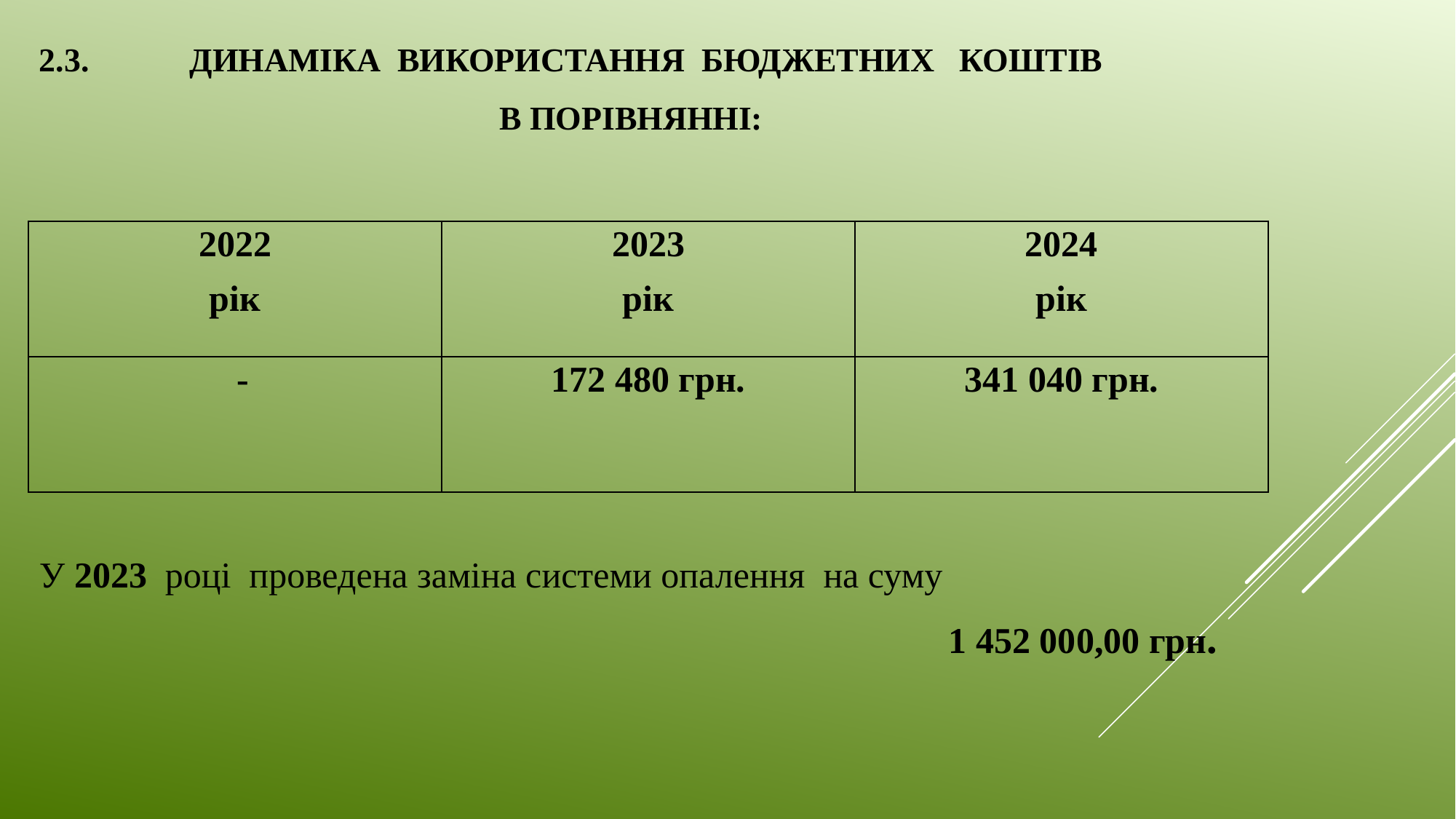

2.3.            ДИНАМІКА  ВИКОРИСТАННЯ  БЮДЖЕТНИХ   КОШТІВ
                                                       В ПОРІВНЯННІ:

У 2023  році  проведена заміна системи опалення  на суму
                                                                                                    1 452 000,00 грн.

| 2022 рік | 2023 рік | 2024 рік |
| --- | --- | --- |
| - | 172 480 грн. | 341 040 грн. |